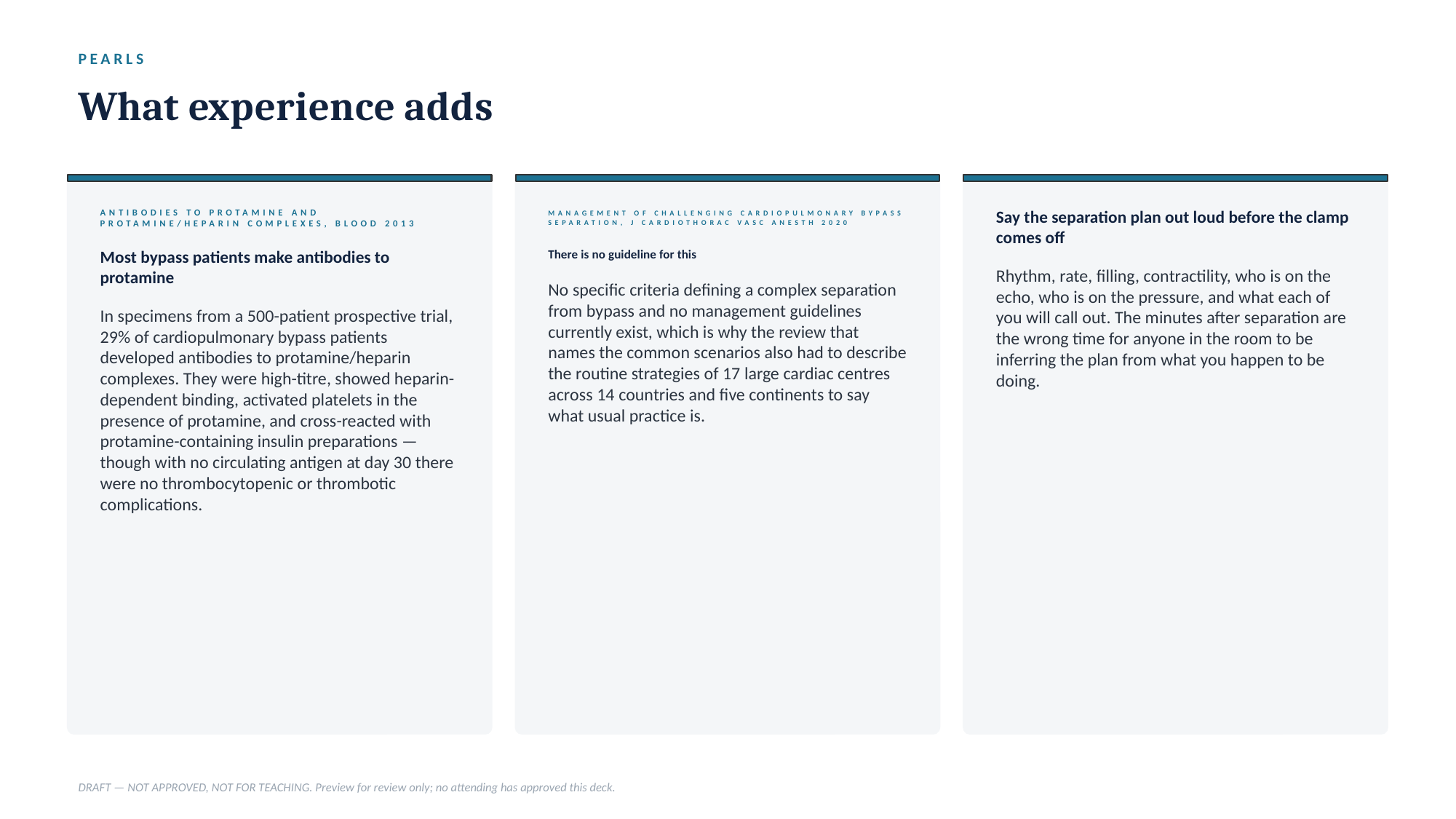

PEARLS
What experience adds

ANTIBODIES TO PROTAMINE AND PROTAMINE/HEPARIN COMPLEXES, BLOOD 2013
MANAGEMENT OF CHALLENGING CARDIOPULMONARY BYPASS SEPARATION, J CARDIOTHORAC VASC ANESTH 2020
Say the separation plan out loud before the clamp comes off
Most bypass patients make antibodies to protamine
There is no guideline for this
Rhythm, rate, filling, contractility, who is on the echo, who is on the pressure, and what each of you will call out. The minutes after separation are the wrong time for anyone in the room to be inferring the plan from what you happen to be doing.
No specific criteria defining a complex separation from bypass and no management guidelines currently exist, which is why the review that names the common scenarios also had to describe the routine strategies of 17 large cardiac centres across 14 countries and five continents to say what usual practice is.
In specimens from a 500-patient prospective trial, 29% of cardiopulmonary bypass patients developed antibodies to protamine/heparin complexes. They were high-titre, showed heparin-dependent binding, activated platelets in the presence of protamine, and cross-reacted with protamine-containing insulin preparations — though with no circulating antigen at day 30 there were no thrombocytopenic or thrombotic complications.
DRAFT — NOT APPROVED, NOT FOR TEACHING. Preview for review only; no attending has approved this deck.